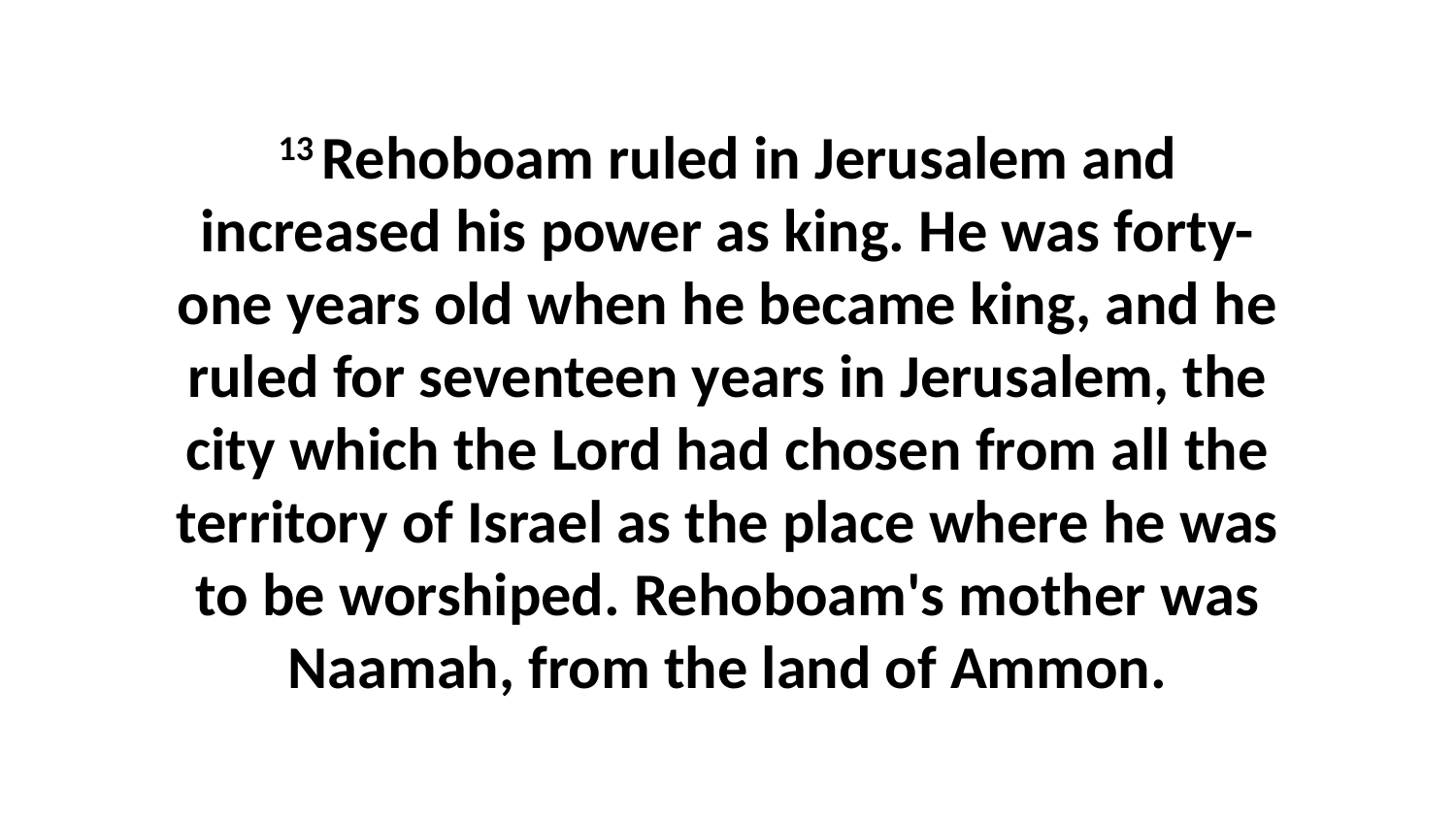

13 Rehoboam ruled in Jerusalem and increased his power as king. He was forty-one years old when he became king, and he ruled for seventeen years in Jerusalem, the city which the Lord had chosen from all the territory of Israel as the place where he was to be worshiped. Rehoboam's mother was Naamah, from the land of Ammon.